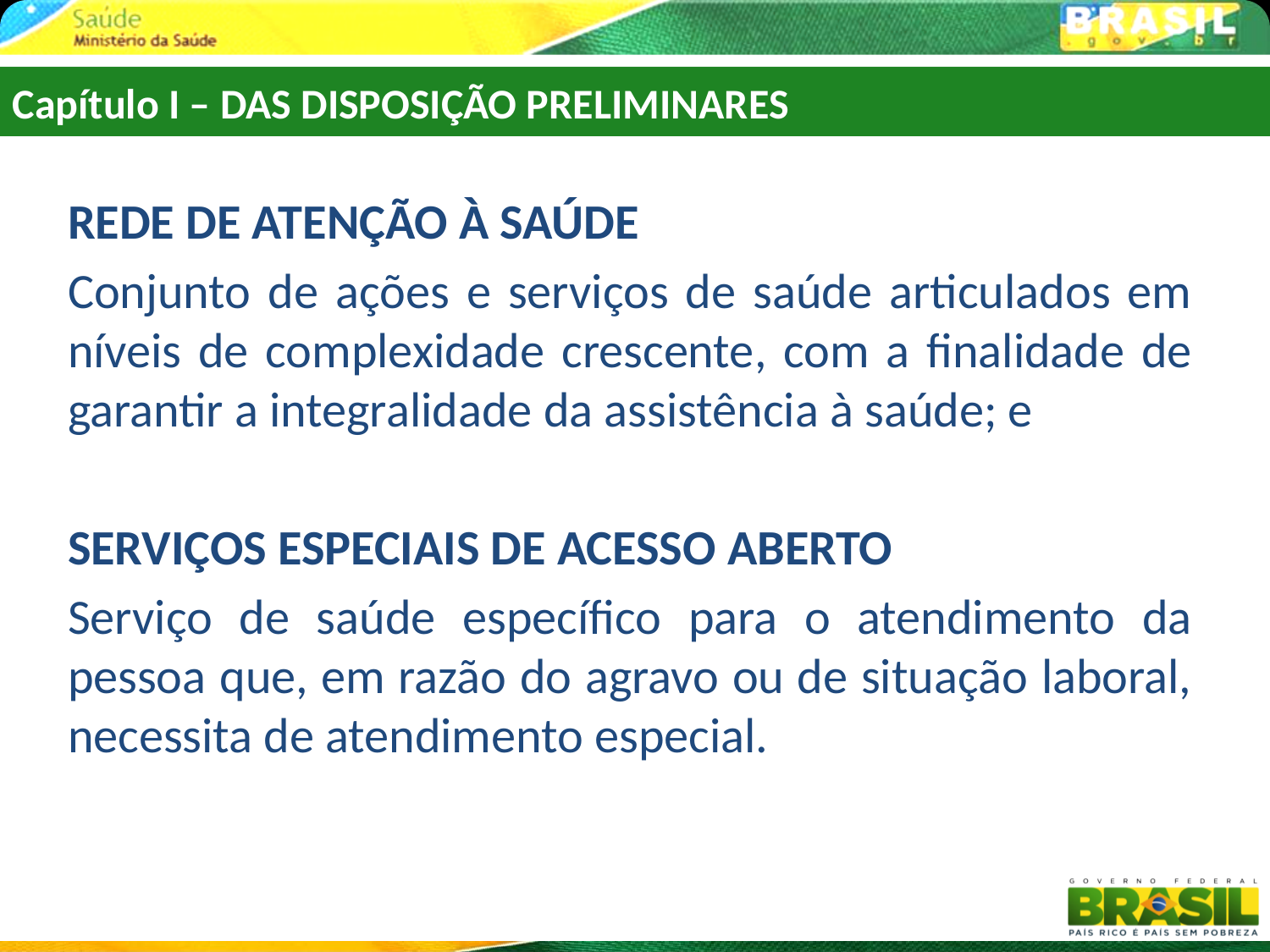

Capítulo I – DAS DISPOSIÇÃO PRELIMINARES
REDE DE ATENÇÃO À SAÚDE
Conjunto de ações e serviços de saúde articulados em níveis de complexidade crescente, com a finalidade de garantir a integralidade da assistência à saúde; e

SERVIÇOS ESPECIAIS DE ACESSO ABERTO
Serviço de saúde específico para o atendimento da pessoa que, em razão do agravo ou de situação laboral, necessita de atendimento especial.